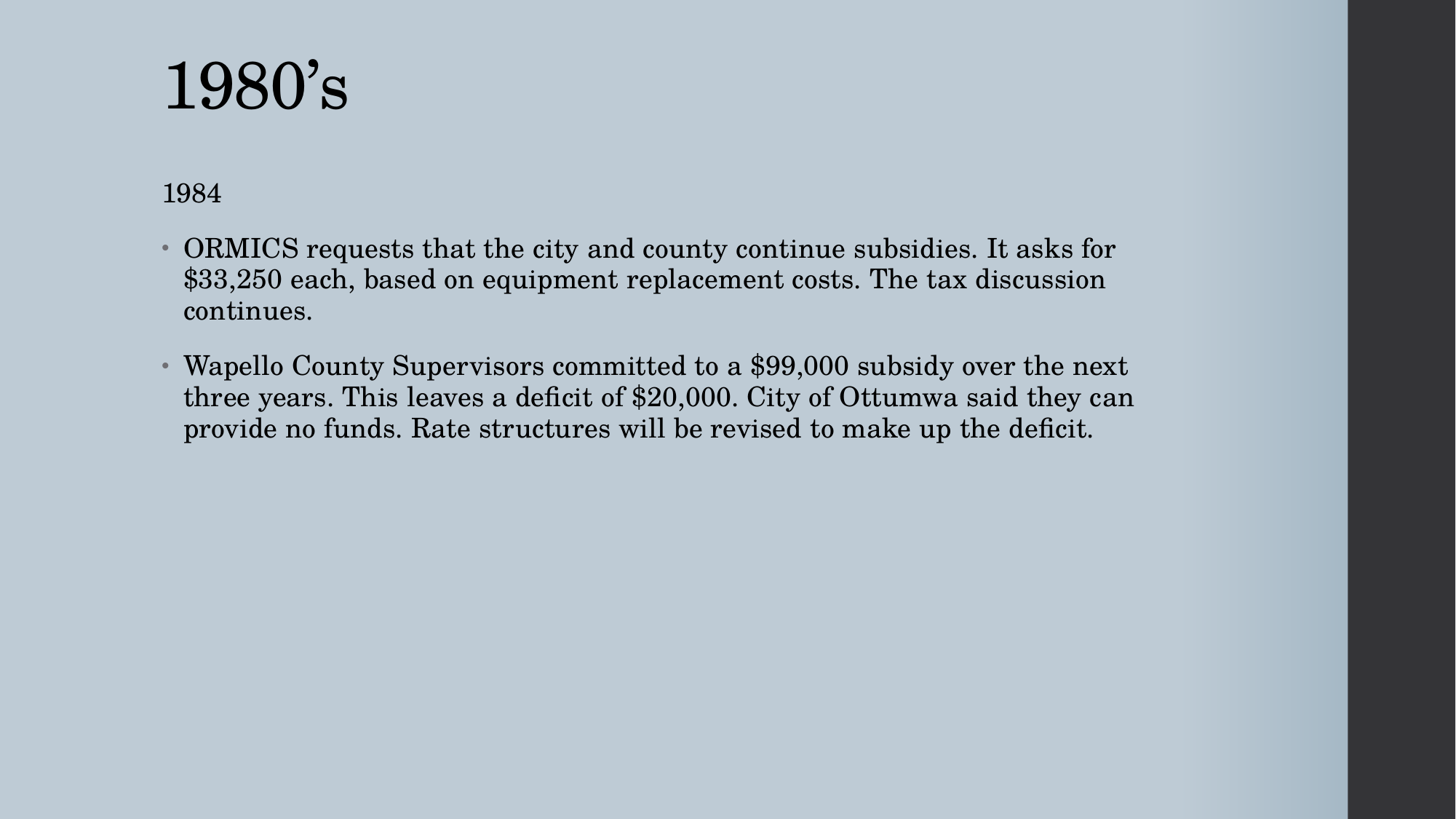

# 1980’s
1984
ORMICS requests that the city and county continue subsidies. It asks for $33,250 each, based on equipment replacement costs. The tax discussion continues.
Wapello County Supervisors committed to a $99,000 subsidy over the next three years. This leaves a deficit of $20,000. City of Ottumwa said they can provide no funds. Rate structures will be revised to make up the deficit.